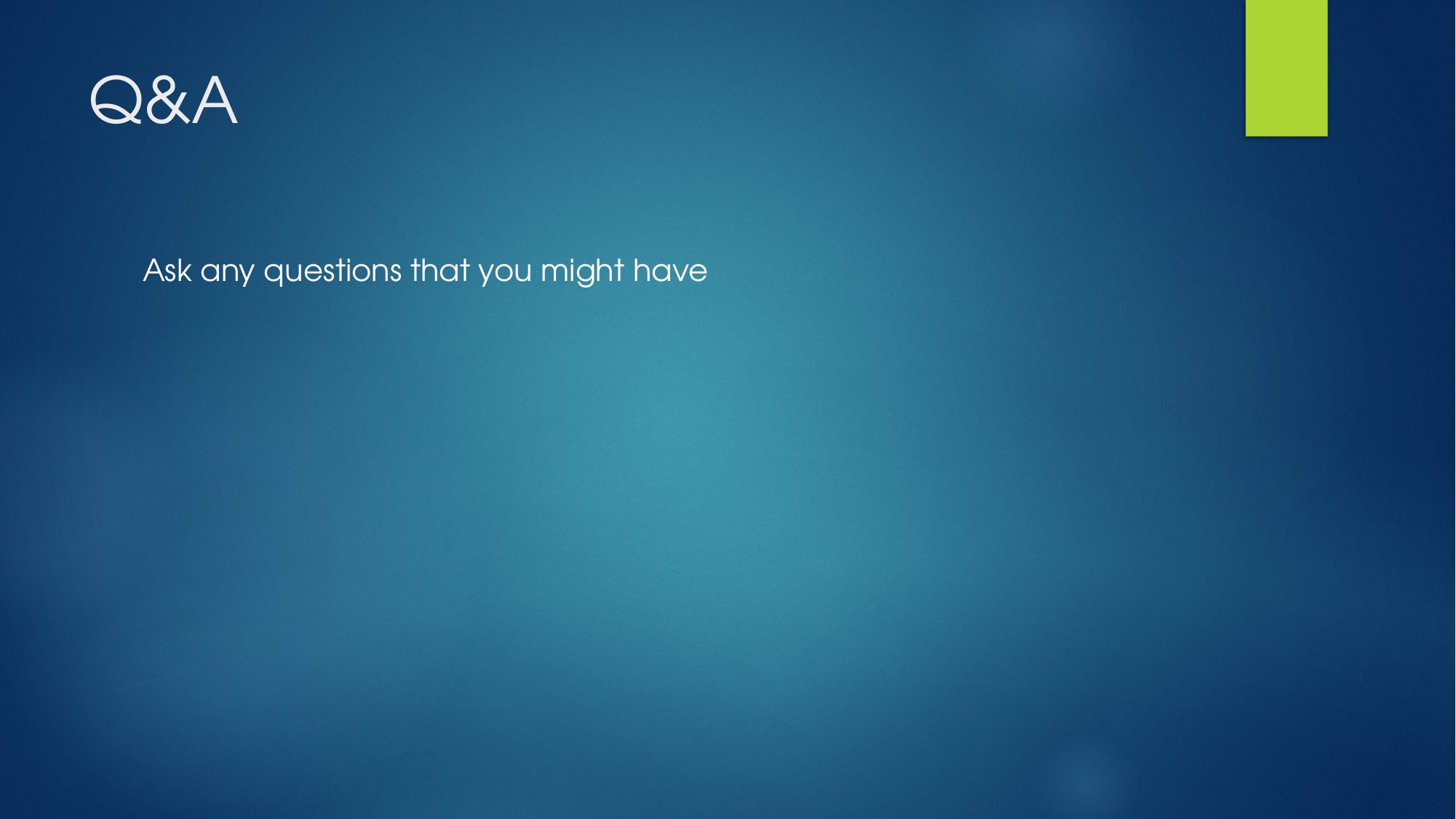

# Q&A
Ask any questions that you might have